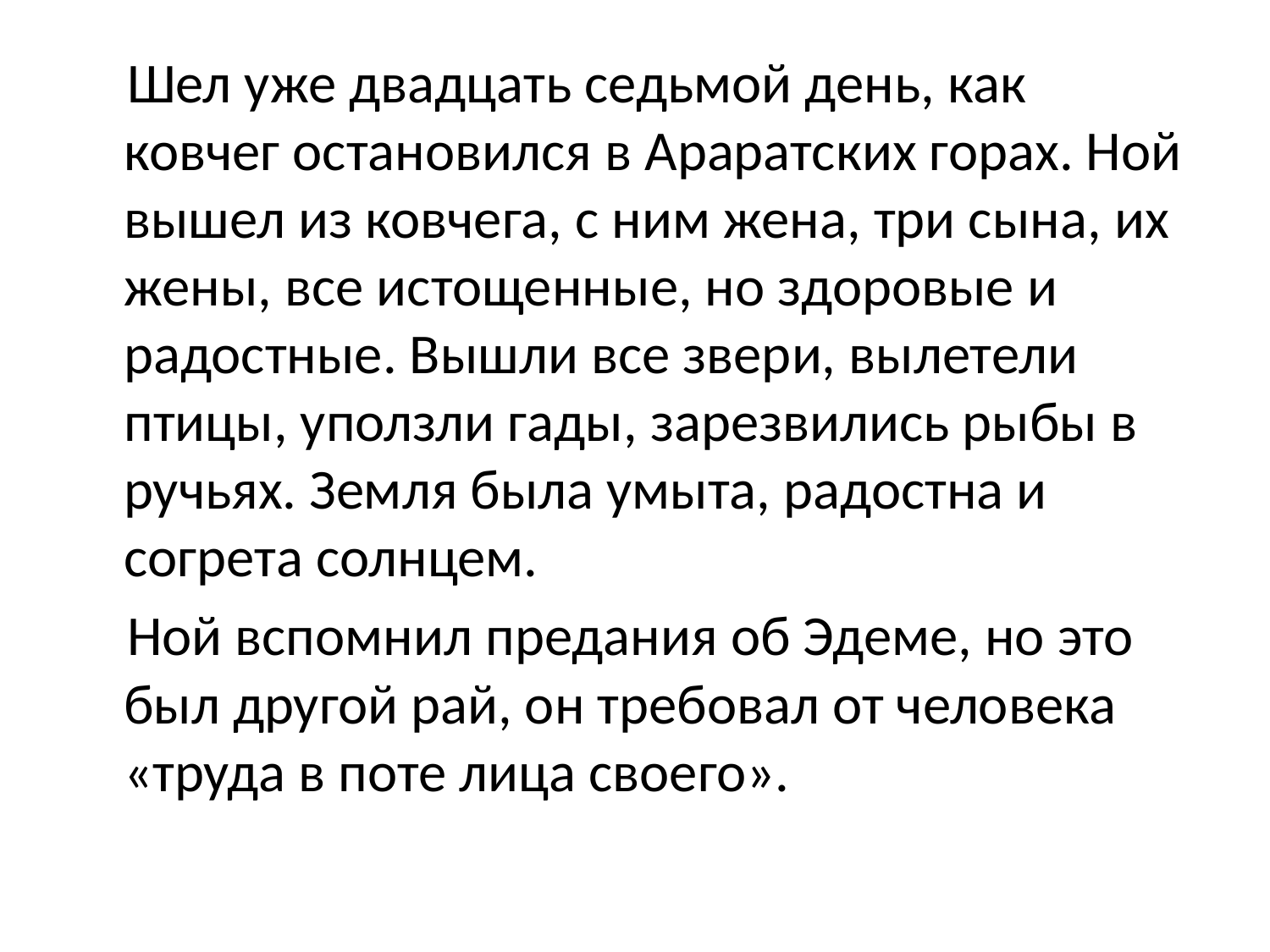

#
    Шел уже двадцать седьмой день, как ковчег остановился в Араратских горах. Ной вышел из ковчега, с ним жена, три сына, их жены, все истощенные, но здоровые и радостные. Вышли все звери, вылетели птицы, уползли гады, зарезвились рыбы в ручьях. Земля была умыта, радостна и согрета солнцем.
    Ной вспомнил предания об Эдеме, но это был другой рай, он требовал от человека «труда в поте лица своего».